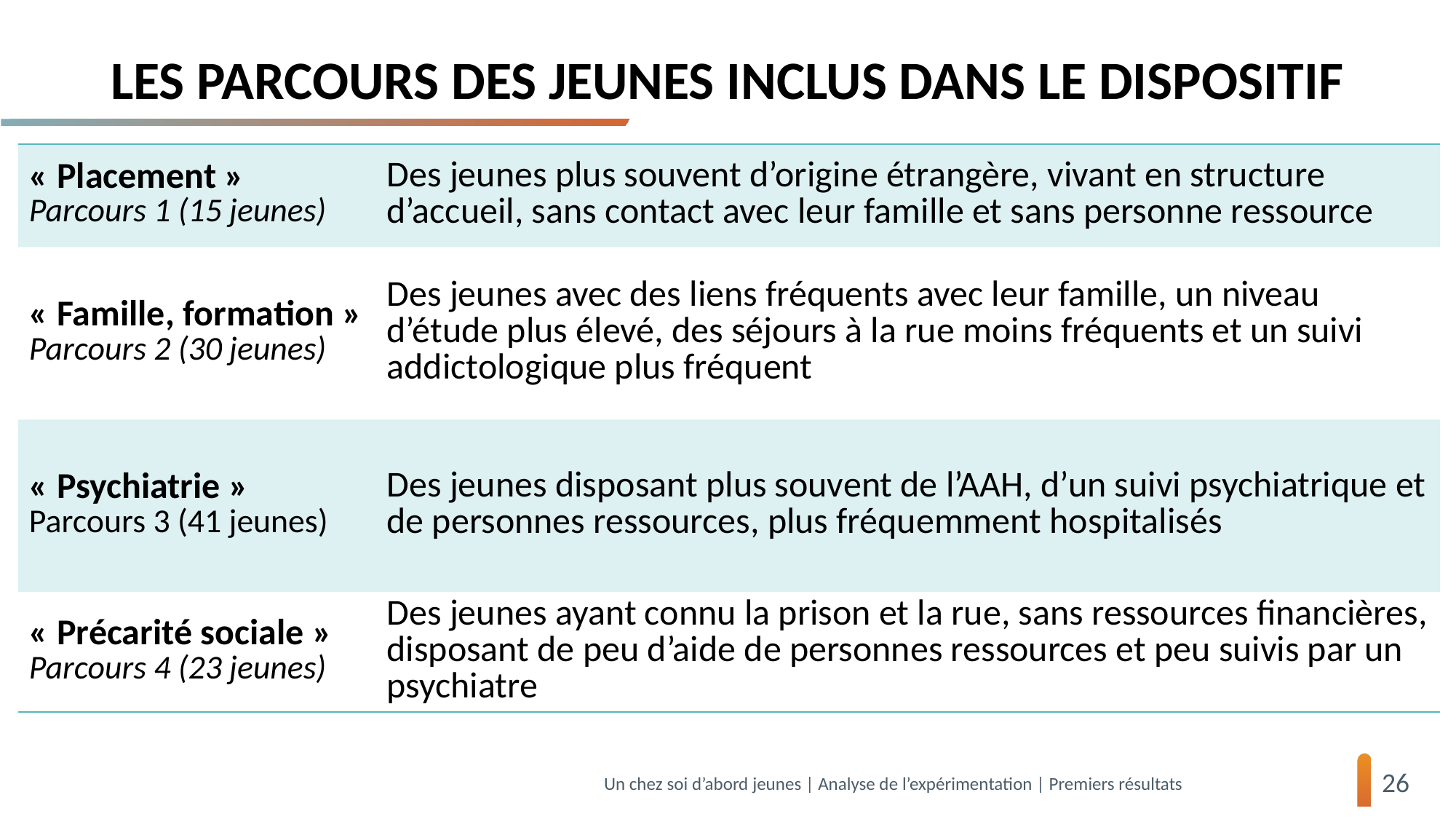

# Les Parcours des jeunes inclus dans le dispositif
| « Placement » Parcours 1 (15 jeunes) | Des jeunes plus souvent d’origine étrangère, vivant en structure d’accueil, sans contact avec leur famille et sans personne ressource |
| --- | --- |
| « Famille, formation » Parcours 2 (30 jeunes) | Des jeunes avec des liens fréquents avec leur famille, un niveau d’étude plus élevé, des séjours à la rue moins fréquents et un suivi addictologique plus fréquent |
| « Psychiatrie » Parcours 3 (41 jeunes) | Des jeunes disposant plus souvent de l’AAH, d’un suivi psychiatrique et de personnes ressources, plus fréquemment hospitalisés |
| « Précarité sociale » Parcours 4 (23 jeunes) | Des jeunes ayant connu la prison et la rue, sans ressources financières, disposant de peu d’aide de personnes ressources et peu suivis par un psychiatre |
26
14/03/2023
Un chez soi d’abord jeunes | Analyse de l’expérimentation | Premiers résultats